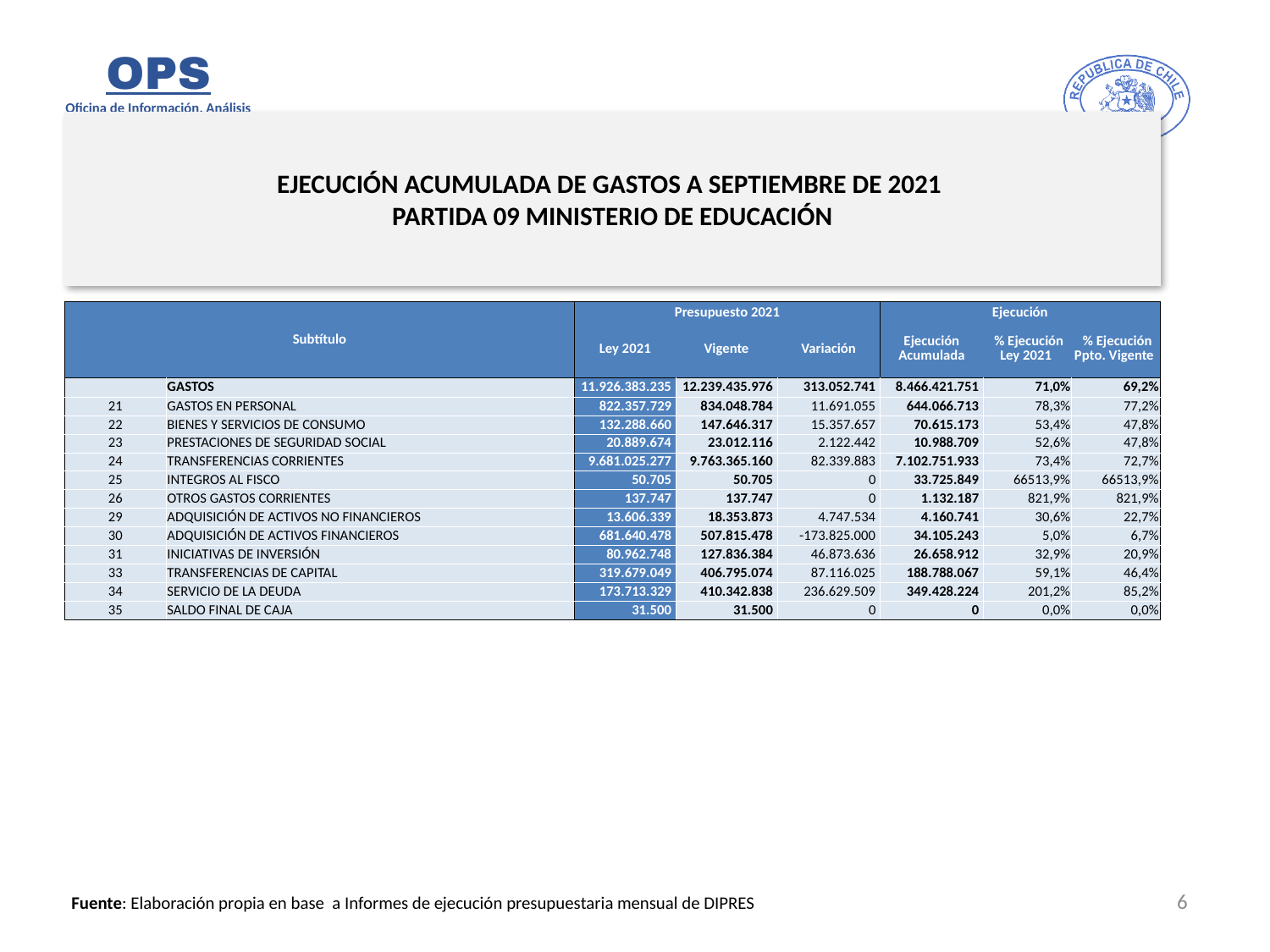

# EJECUCIÓN ACUMULADA DE GASTOS A SEPTIEMBRE DE 2021 PARTIDA 09 MINISTERIO DE EDUCACIÓN
en miles de pesos 2021
| Subtítulo |  | Presupuesto 2021 |  |  | Ejecución |  |  |
| --- | --- | --- | --- | --- | --- | --- | --- |
|  |  | Ley 2021 | Vigente | Variación | Ejecución Acumulada | % Ejecución Ley 2021 | % Ejecución Ppto. Vigente |
|  | GASTOS | 11.926.383.235 | 12.239.435.976 | 313.052.741 | 8.466.421.751 | 71,0% | 69,2% |
| 21 | GASTOS EN PERSONAL | 822.357.729 | 834.048.784 | 11.691.055 | 644.066.713 | 78,3% | 77,2% |
| 22 | BIENES Y SERVICIOS DE CONSUMO | 132.288.660 | 147.646.317 | 15.357.657 | 70.615.173 | 53,4% | 47,8% |
| 23 | PRESTACIONES DE SEGURIDAD SOCIAL | 20.889.674 | 23.012.116 | 2.122.442 | 10.988.709 | 52,6% | 47,8% |
| 24 | TRANSFERENCIAS CORRIENTES | 9.681.025.277 | 9.763.365.160 | 82.339.883 | 7.102.751.933 | 73,4% | 72,7% |
| 25 | INTEGROS AL FISCO | 50.705 | 50.705 | 0 | 33.725.849 | 66513,9% | 66513,9% |
| 26 | OTROS GASTOS CORRIENTES | 137.747 | 137.747 | 0 | 1.132.187 | 821,9% | 821,9% |
| 29 | ADQUISICIÓN DE ACTIVOS NO FINANCIEROS | 13.606.339 | 18.353.873 | 4.747.534 | 4.160.741 | 30,6% | 22,7% |
| 30 | ADQUISICIÓN DE ACTIVOS FINANCIEROS | 681.640.478 | 507.815.478 | -173.825.000 | 34.105.243 | 5,0% | 6,7% |
| 31 | INICIATIVAS DE INVERSIÓN | 80.962.748 | 127.836.384 | 46.873.636 | 26.658.912 | 32,9% | 20,9% |
| 33 | TRANSFERENCIAS DE CAPITAL | 319.679.049 | 406.795.074 | 87.116.025 | 188.788.067 | 59,1% | 46,4% |
| 34 | SERVICIO DE LA DEUDA | 173.713.329 | 410.342.838 | 236.629.509 | 349.428.224 | 201,2% | 85,2% |
| 35 | SALDO FINAL DE CAJA | 31.500 | 31.500 | 0 | 0 | 0,0% | 0,0% |
6